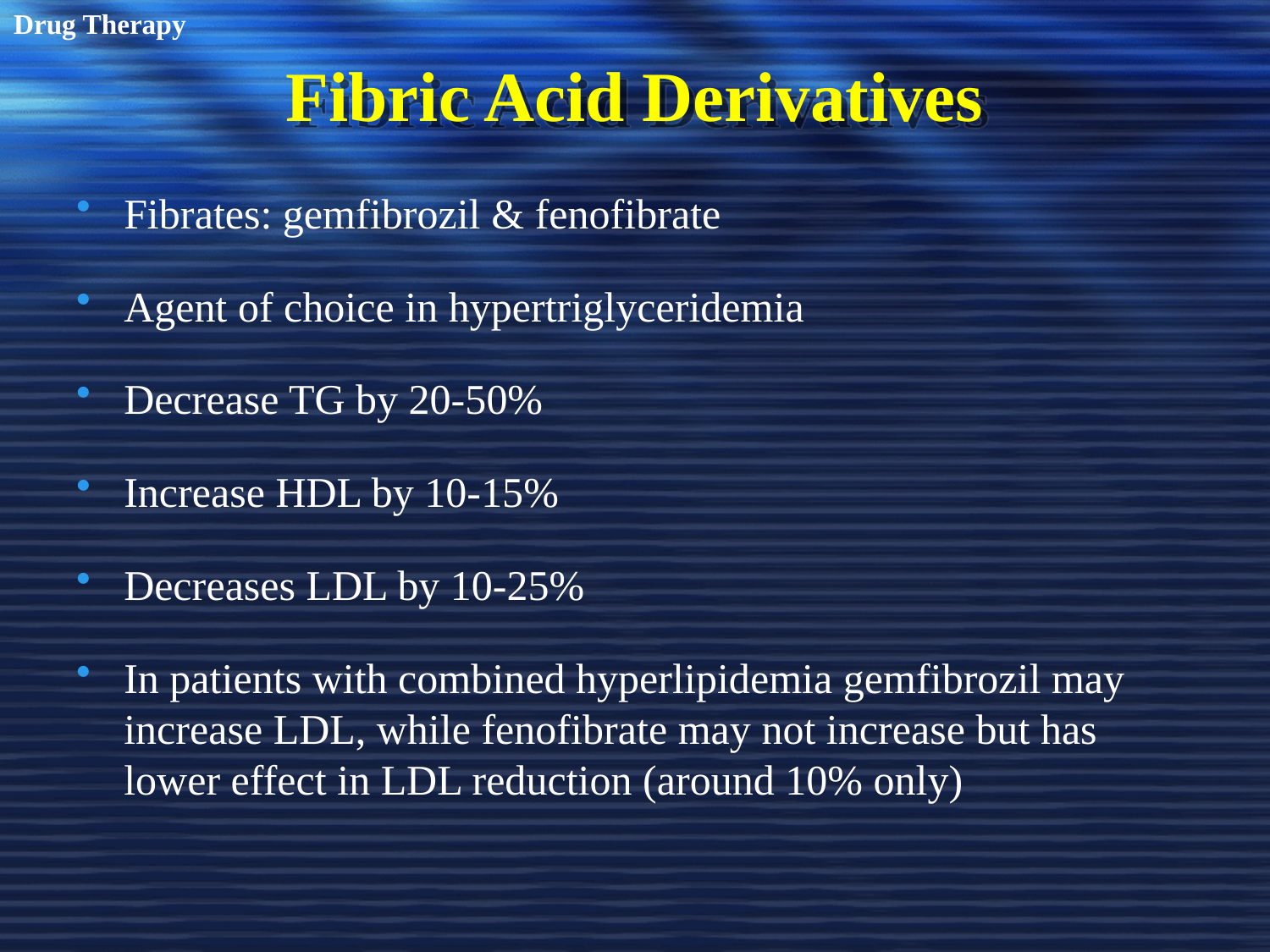

Drug Therapy
# Fibric Acid Derivatives
Fibrates: gemfibrozil & fenofibrate
Agent of choice in hypertriglyceridemia
Decrease TG by 20-50%
Increase HDL by 10-15%
Decreases LDL by 10-25%
In patients with combined hyperlipidemia gemfibrozil may increase LDL, while fenofibrate may not increase but has lower effect in LDL reduction (around 10% only)